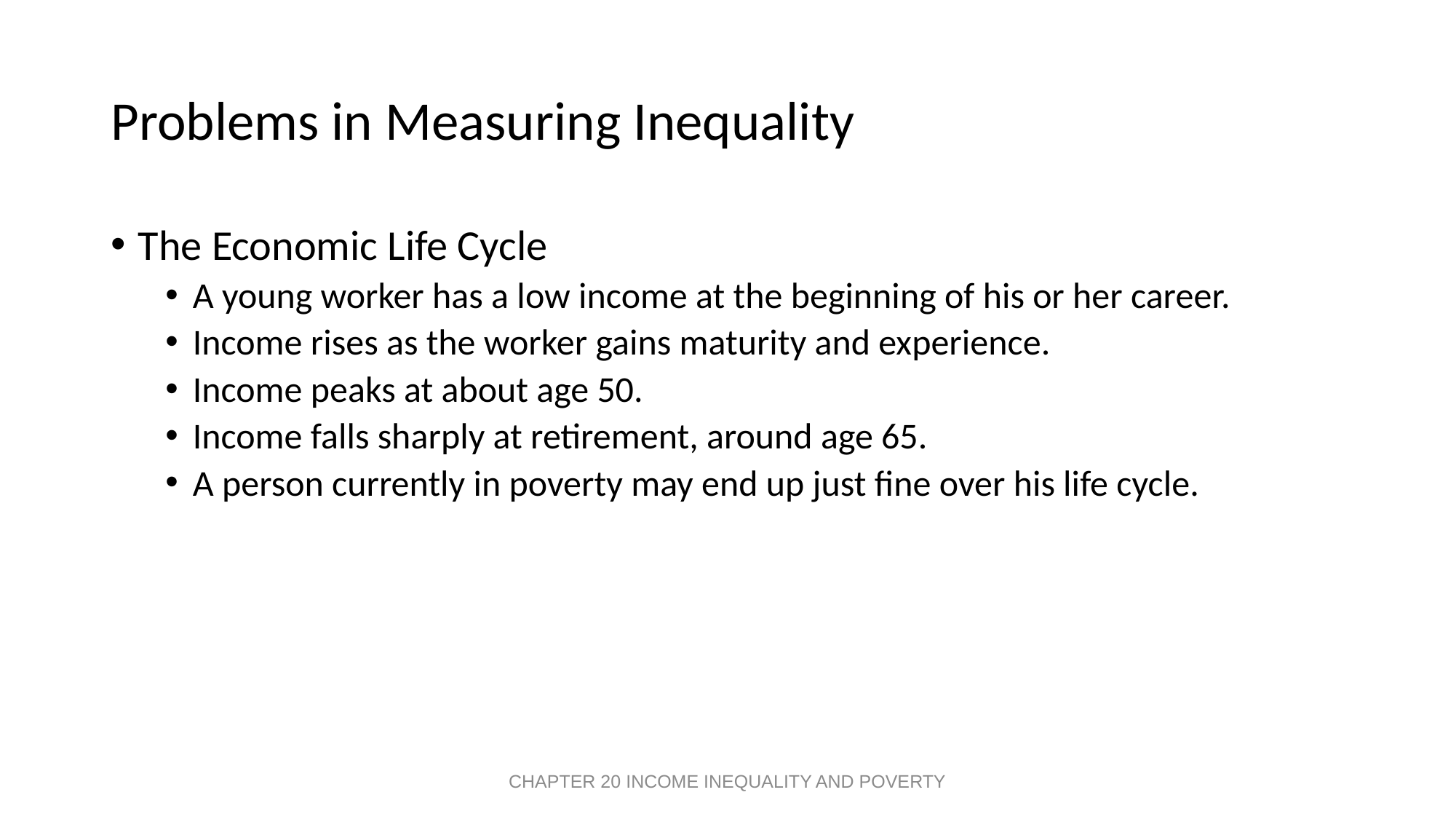

# Problems in Measuring Inequality
The Economic Life Cycle
A young worker has a low income at the beginning of his or her career.
Income rises as the worker gains maturity and experience.
Income peaks at about age 50.
Income falls sharply at retirement, around age 65.
A person currently in poverty may end up just fine over his life cycle.
CHAPTER 20 INCOME INEQUALITY AND POVERTY